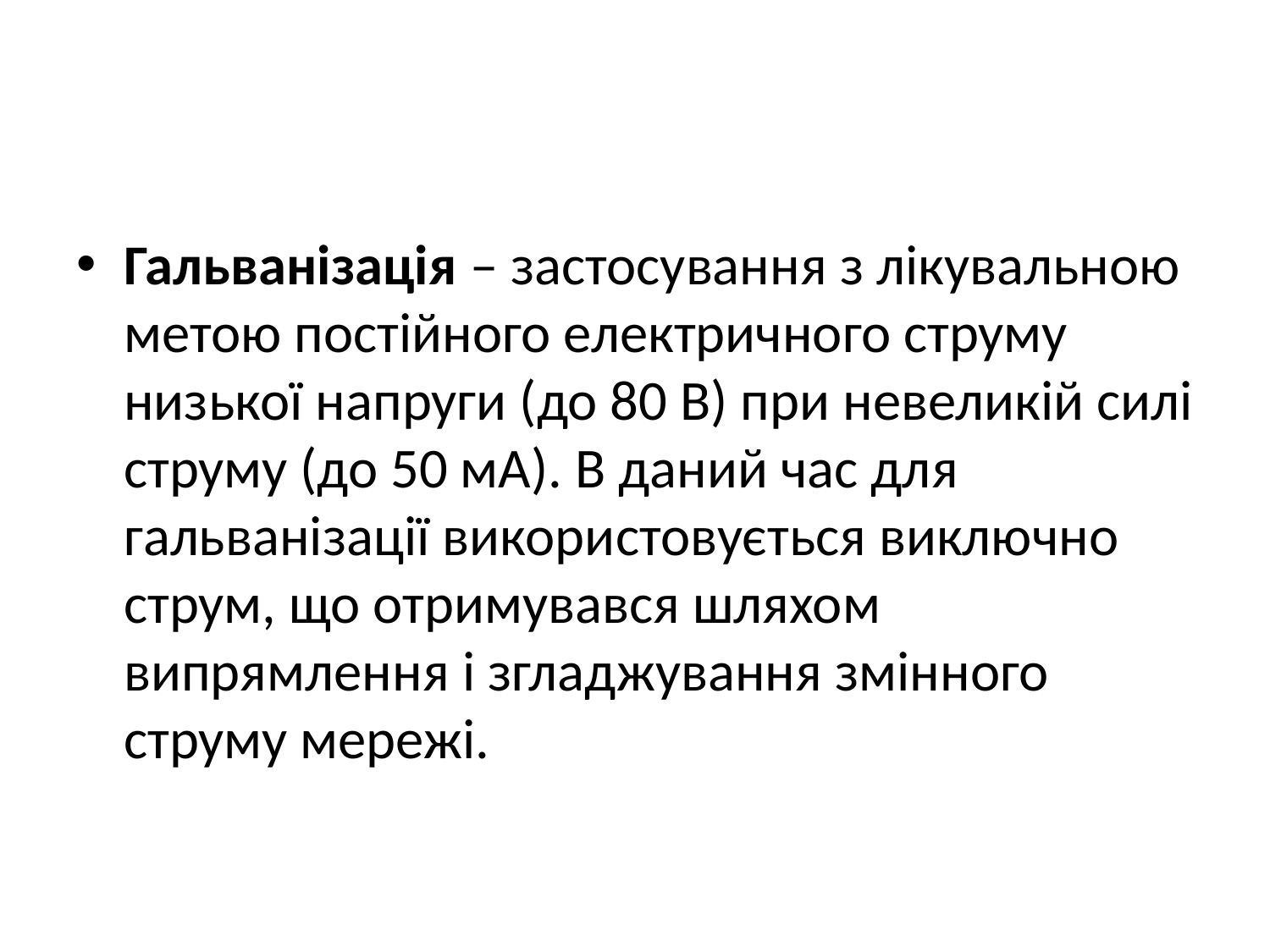

#
Гальванізація – застосування з лікувальною метою постійного електричного струму низької напруги (до 80 В) при невеликій силі струму (до 50 мА). В даний час для гальванізації використовується виключно струм, що отримувався шляхом випрямлення і згладжування змінного струму мережі.